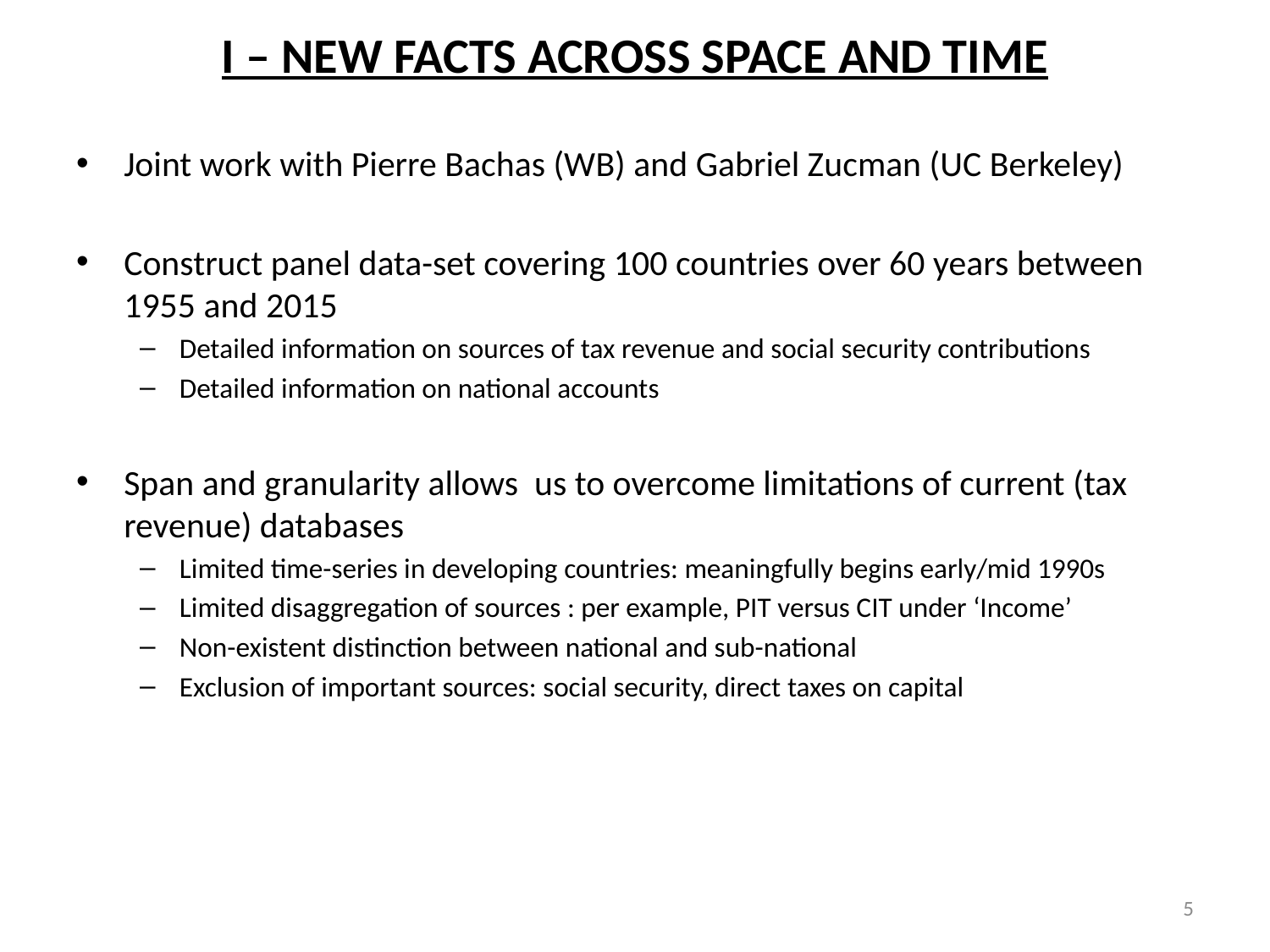

# I – NEW FACTS ACROSS SPACE AND TIME
Joint work with Pierre Bachas (WB) and Gabriel Zucman (UC Berkeley)

Construct panel data-set covering 100 countries over 60 years between 1955 and 2015
Detailed information on sources of tax revenue and social security contributions
Detailed information on national accounts

Span and granularity allows  us to overcome limitations of current (tax revenue) databases
Limited time-series in developing countries: meaningfully begins early/mid 1990s
Limited disaggregation of sources : per example, PIT versus CIT under ‘Income’
Non-existent distinction between national and sub-national
Exclusion of important sources: social security, direct taxes on capital

5